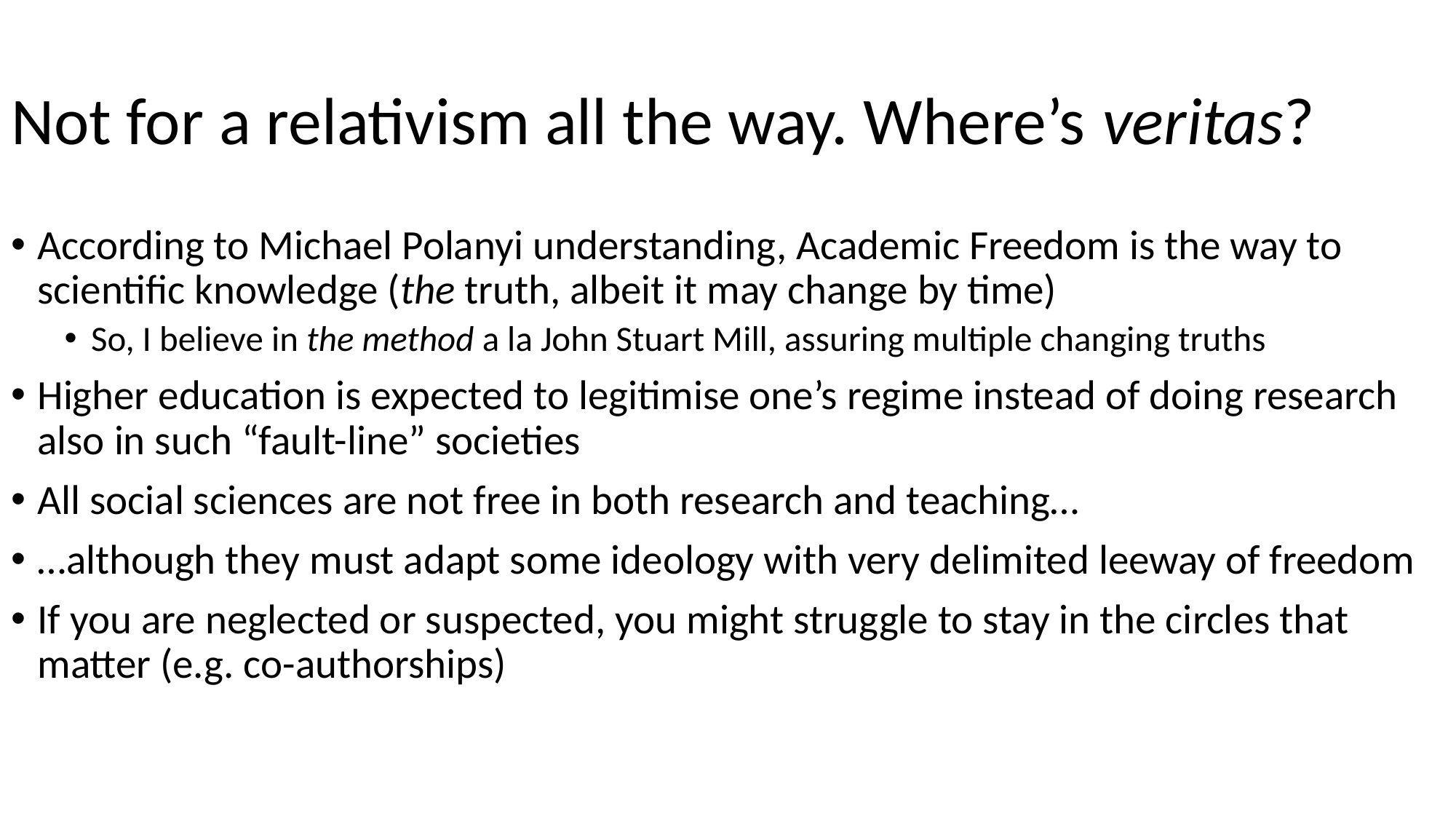

# Not for a relativism all the way. Where’s veritas?
According to Michael Polanyi understanding, Academic Freedom is the way to scientific knowledge (the truth, albeit it may change by time)
So, I believe in the method a la John Stuart Mill, assuring multiple changing truths
Higher education is expected to legitimise one’s regime instead of doing research also in such “fault-line” societies
All social sciences are not free in both research and teaching…
…although they must adapt some ideology with very delimited leeway of freedom
If you are neglected or suspected, you might struggle to stay in the circles that matter (e.g. co-authorships)